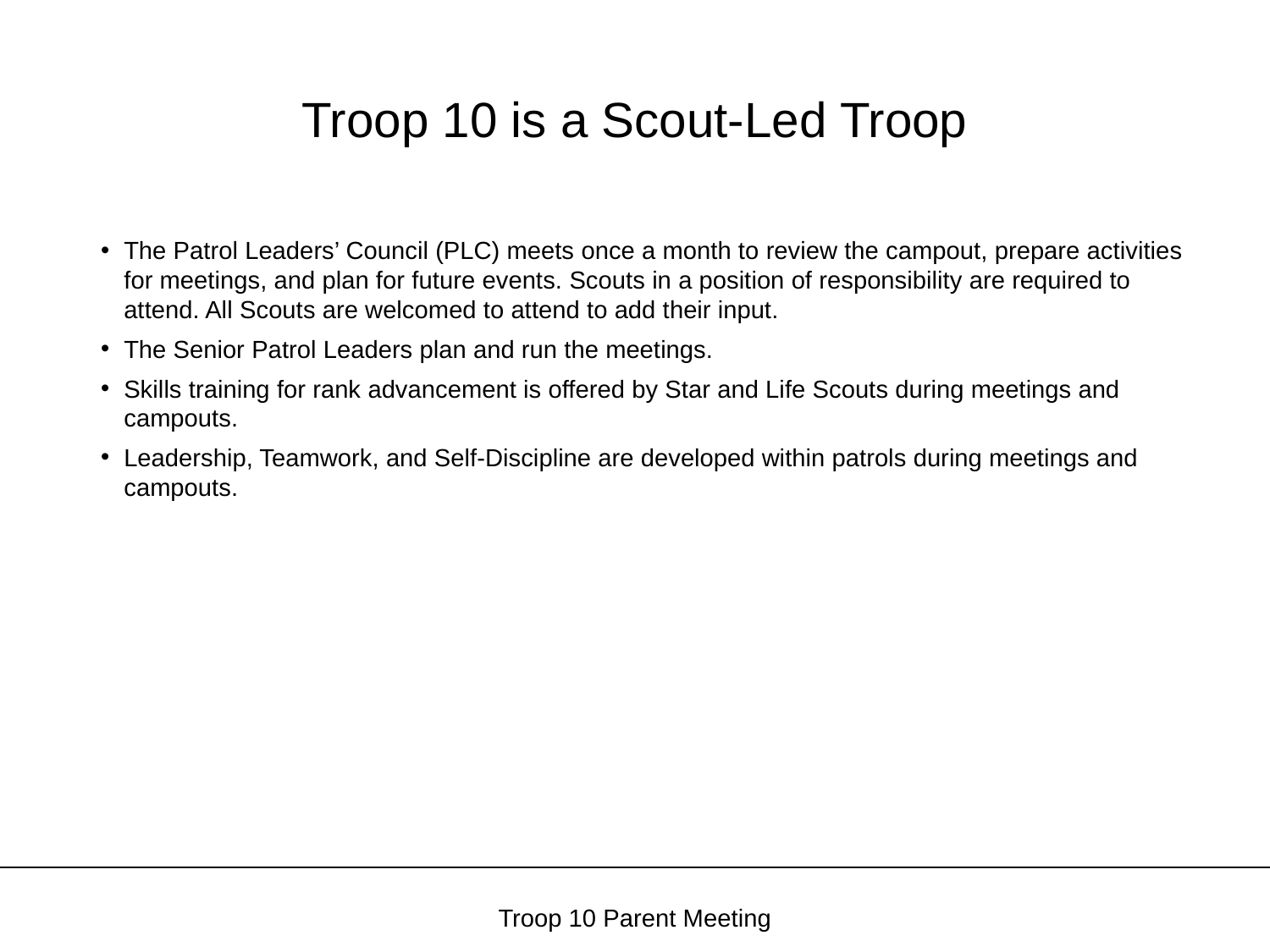

# Troop 10 is a Scout-Led Troop
The Patrol Leaders’ Council (PLC) meets once a month to review the campout, prepare activities for meetings, and plan for future events. Scouts in a position of responsibility are required to attend. All Scouts are welcomed to attend to add their input.
The Senior Patrol Leaders plan and run the meetings.
Skills training for rank advancement is offered by Star and Life Scouts during meetings and campouts.
Leadership, Teamwork, and Self-Discipline are developed within patrols during meetings and campouts.
Troop 10 Parent Meeting